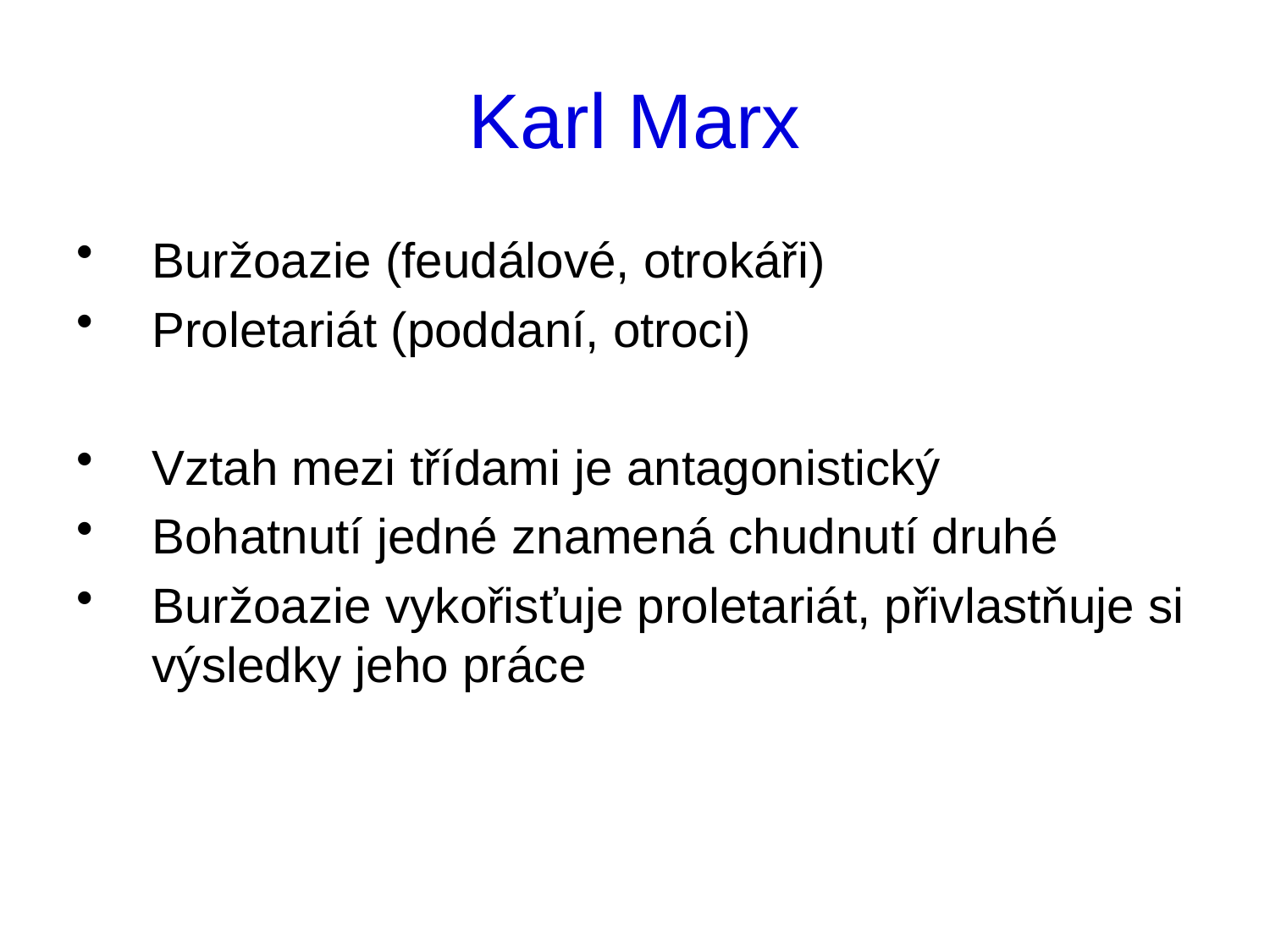

# Karl Marx
Buržoazie (feudálové, otrokáři)
Proletariát (poddaní, otroci)

Vztah mezi třídami je antagonistický
Bohatnutí jedné znamená chudnutí druhé
Buržoazie vykořisťuje proletariát, přivlastňuje si výsledky jeho práce